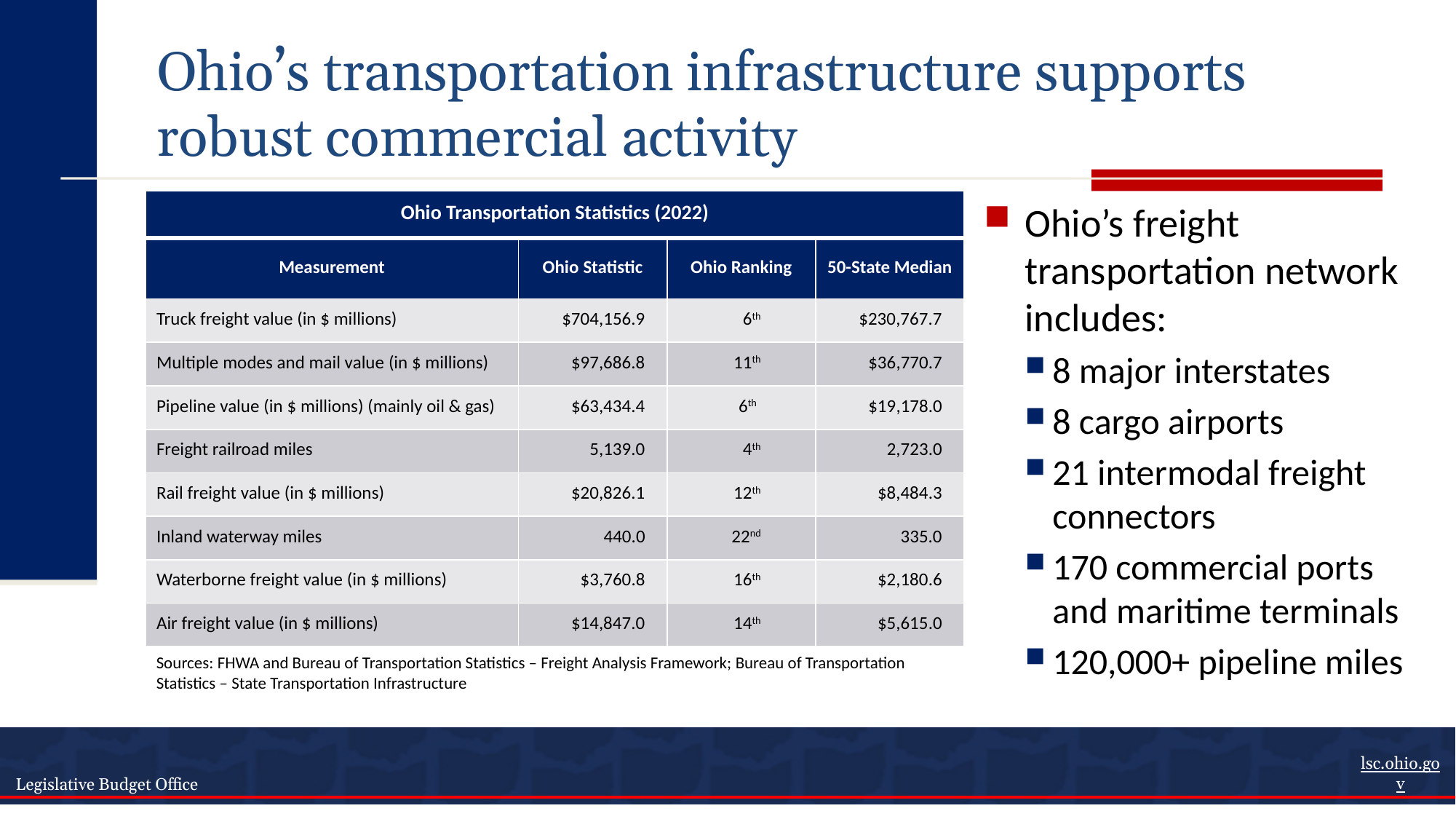

# Ohio’s transportation infrastructure supports robust commercial activity
| Ohio Transportation Statistics (2022) |  |  |  |
| --- | --- | --- | --- |
| Measurement | Ohio Statistic | Ohio Ranking | 50-State Median |
| Truck freight value (in $ millions) | $704,156.9 | 6th | $230,767.7 |
| Multiple modes and mail value (in $ millions) | $97,686.8 | 11th | $36,770.7 |
| Pipeline value (in $ millions) (mainly oil & gas) | $63,434.4 | 6th | $19,178.0 |
| Freight railroad miles | 5,139.0 | 4th | 2,723.0 |
| Rail freight value (in $ millions) | $20,826.1 | 12th | $8,484.3 |
| Inland waterway miles | 440.0 | 22nd | 335.0 |
| Waterborne freight value (in $ millions) | $3,760.8 | 16th | $2,180.6 |
| Air freight value (in $ millions) | $14,847.0 | 14th | $5,615.0 |
Ohio’s freight transportation network includes:
8 major interstates
8 cargo airports
21 intermodal freight connectors
170 commercial ports and maritime terminals
120,000+ pipeline miles

Sources: FHWA and Bureau of Transportation Statistics – Freight Analysis Framework; Bureau of Transportation Statistics – State Transportation Infrastructure